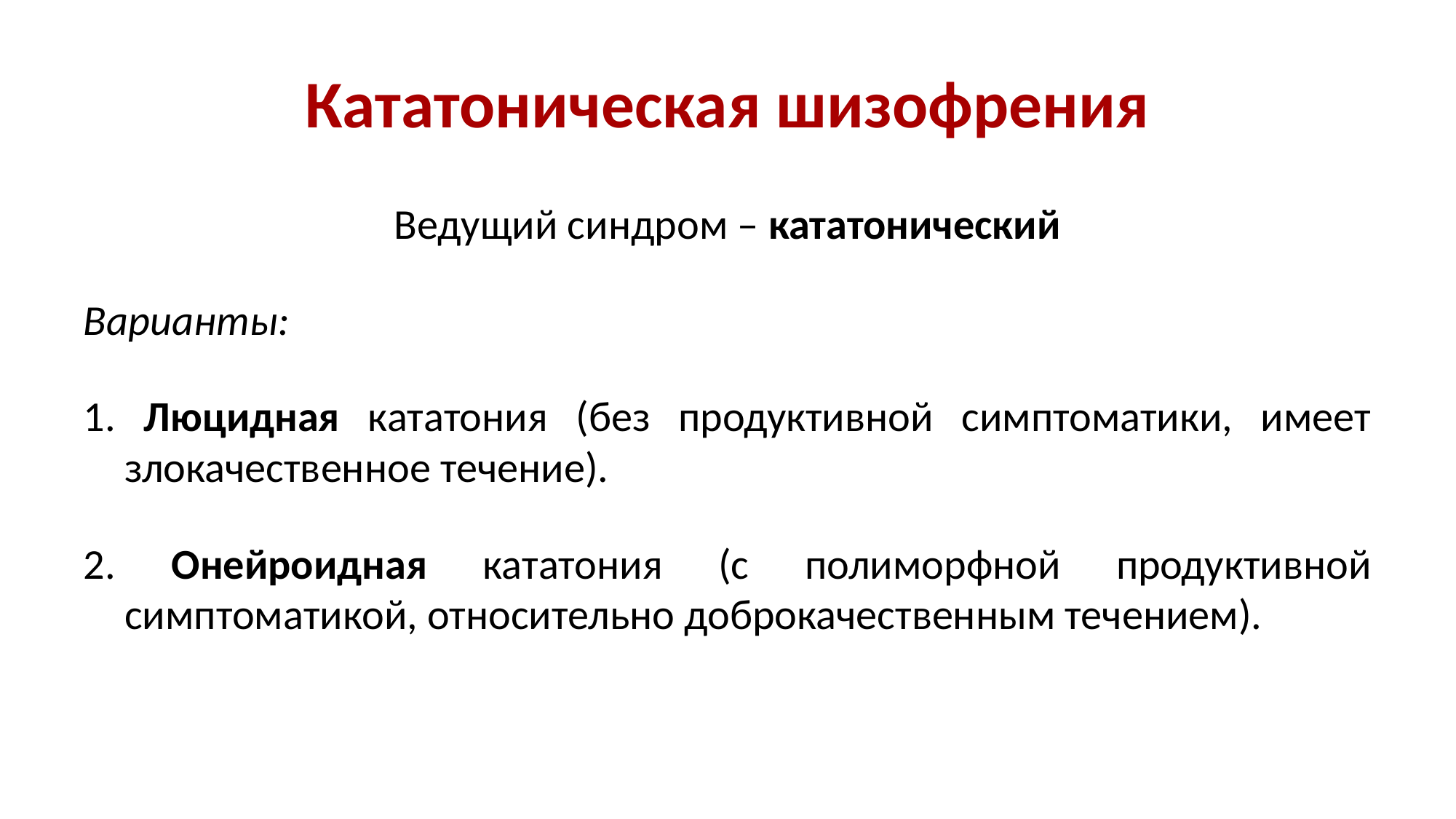

# Кататоническая шизофрения
Ведущий синдром – кататонический
Варианты:
1. Люцидная кататония (без продуктивной симптоматики, имеет злокачественное течение).
2. Онейроидная кататония (с полиморфной продуктивной симптоматикой, относительно доброкачественным течением).